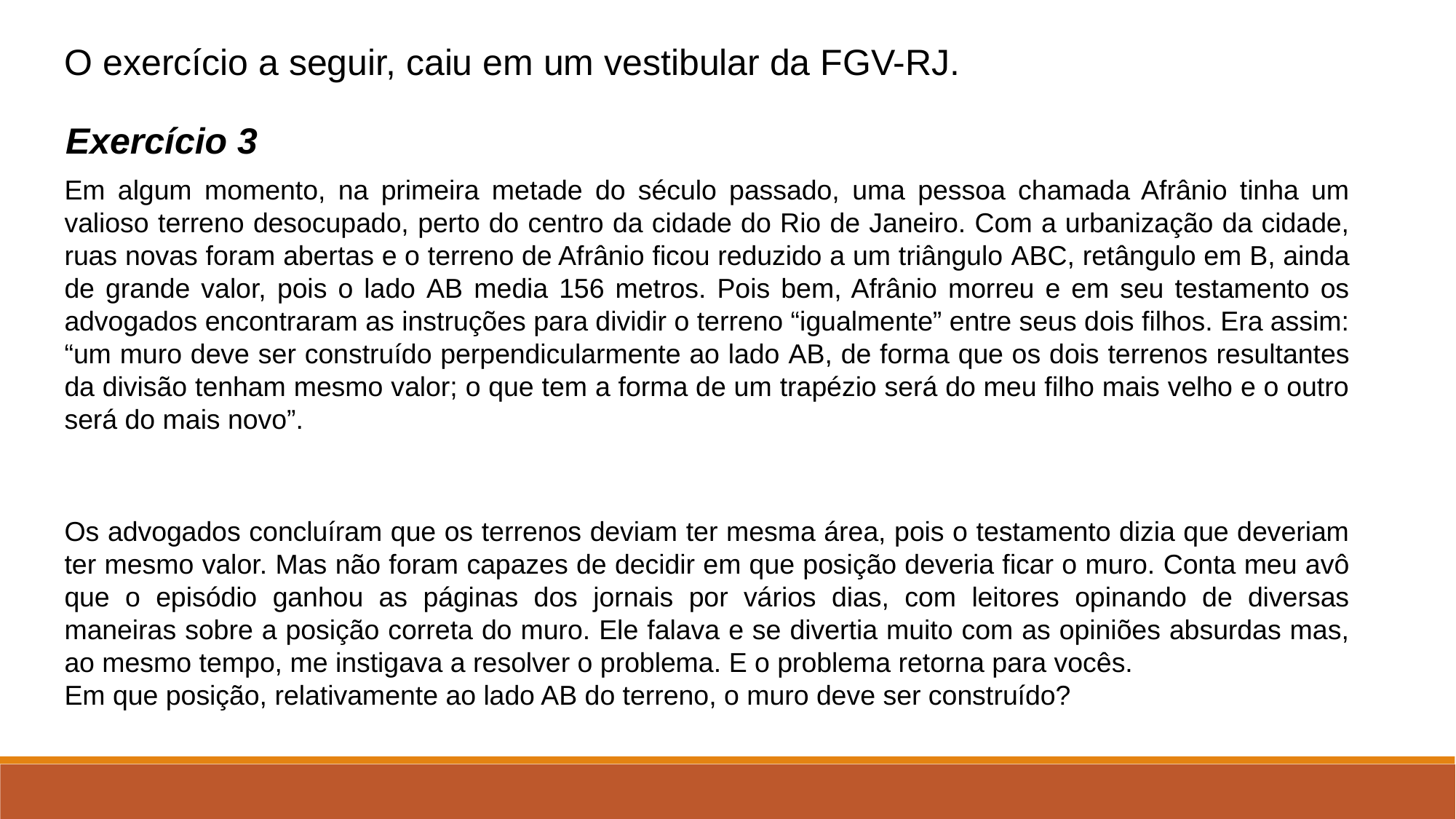

O exercício a seguir, caiu em um vestibular da FGV-RJ.
Exercício 3
Em algum momento, na primeira metade do século passado, uma pessoa chamada Afrânio tinha um valioso terreno desocupado, perto do centro da cidade do Rio de Janeiro. Com a urbanização da cidade, ruas novas foram abertas e o terreno de Afrânio ficou reduzido a um triângulo ABC, retângulo em B, ainda de grande valor, pois o lado AB media 156 metros. Pois bem, Afrânio morreu e em seu testamento os advogados encontraram as instruções para dividir o terreno “igualmente” entre seus dois filhos. Era assim: “um muro deve ser construído perpendicularmente ao lado AB, de forma que os dois terrenos resultantes da divisão tenham mesmo valor; o que tem a forma de um trapézio será do meu filho mais velho e o outro será do mais novo”.
Os advogados concluíram que os terrenos deviam ter mesma área, pois o testamento dizia que deveriam ter mesmo valor. Mas não foram capazes de decidir em que posição deveria ficar o muro. Conta meu avô que o episódio ganhou as páginas dos jornais por vários dias, com leitores opinando de diversas maneiras sobre a posição correta do muro. Ele falava e se divertia muito com as opiniões absurdas mas, ao mesmo tempo, me instigava a resolver o problema. E o problema retorna para vocês.
Em que posição, relativamente ao lado AB do terreno, o muro deve ser construído?